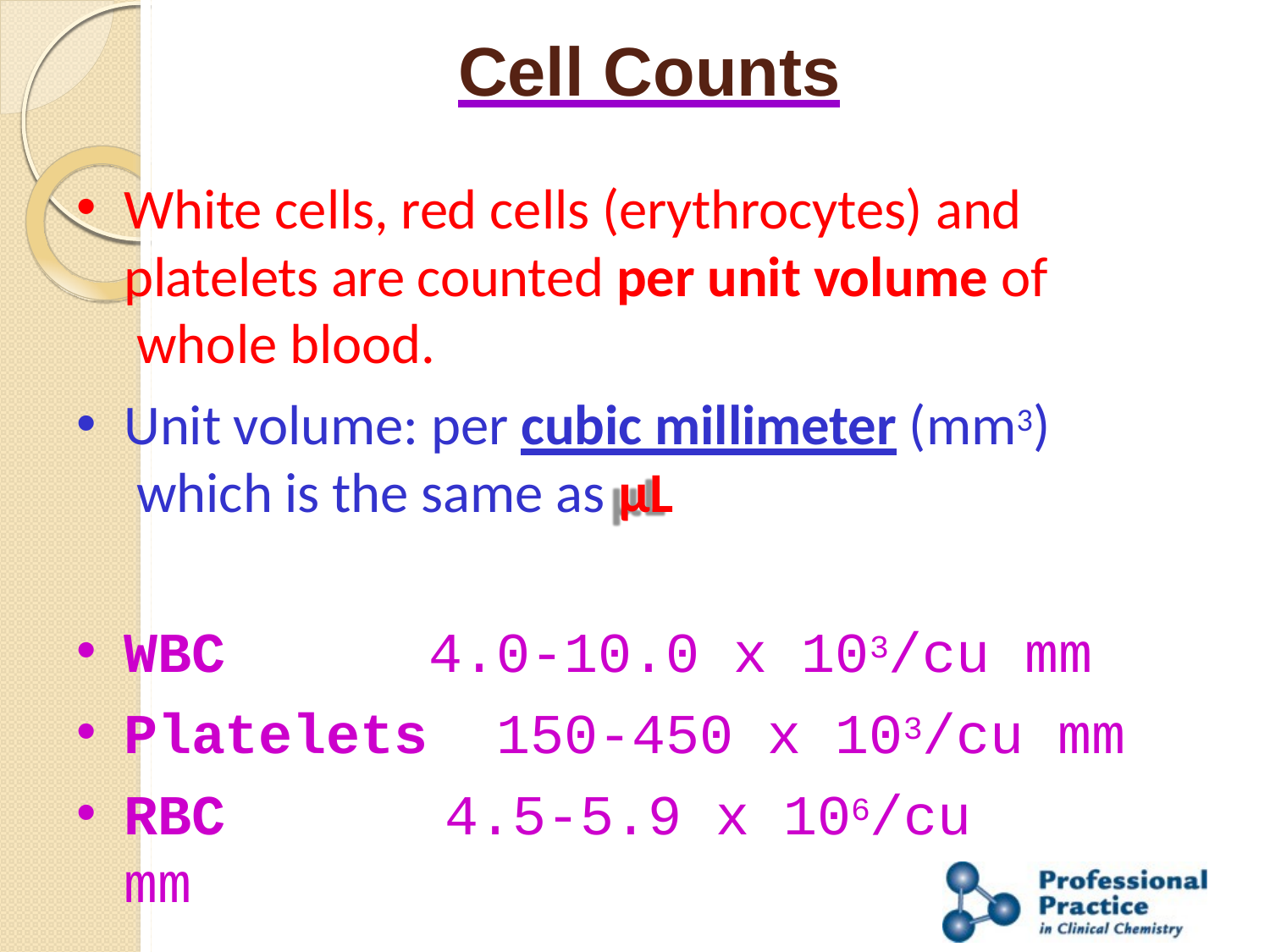

# Cell Counts
White cells, red cells (erythrocytes) and  platelets are counted per unit volume of  whole blood.
Unit volume: per cubic millimeter (mm3)  which is the same as µL

WBC
Platelets
4.0-10.0 x 103/cu mm  150-450 x 103/cu mm
RBC	4.5-5.9 x 106/cu mm